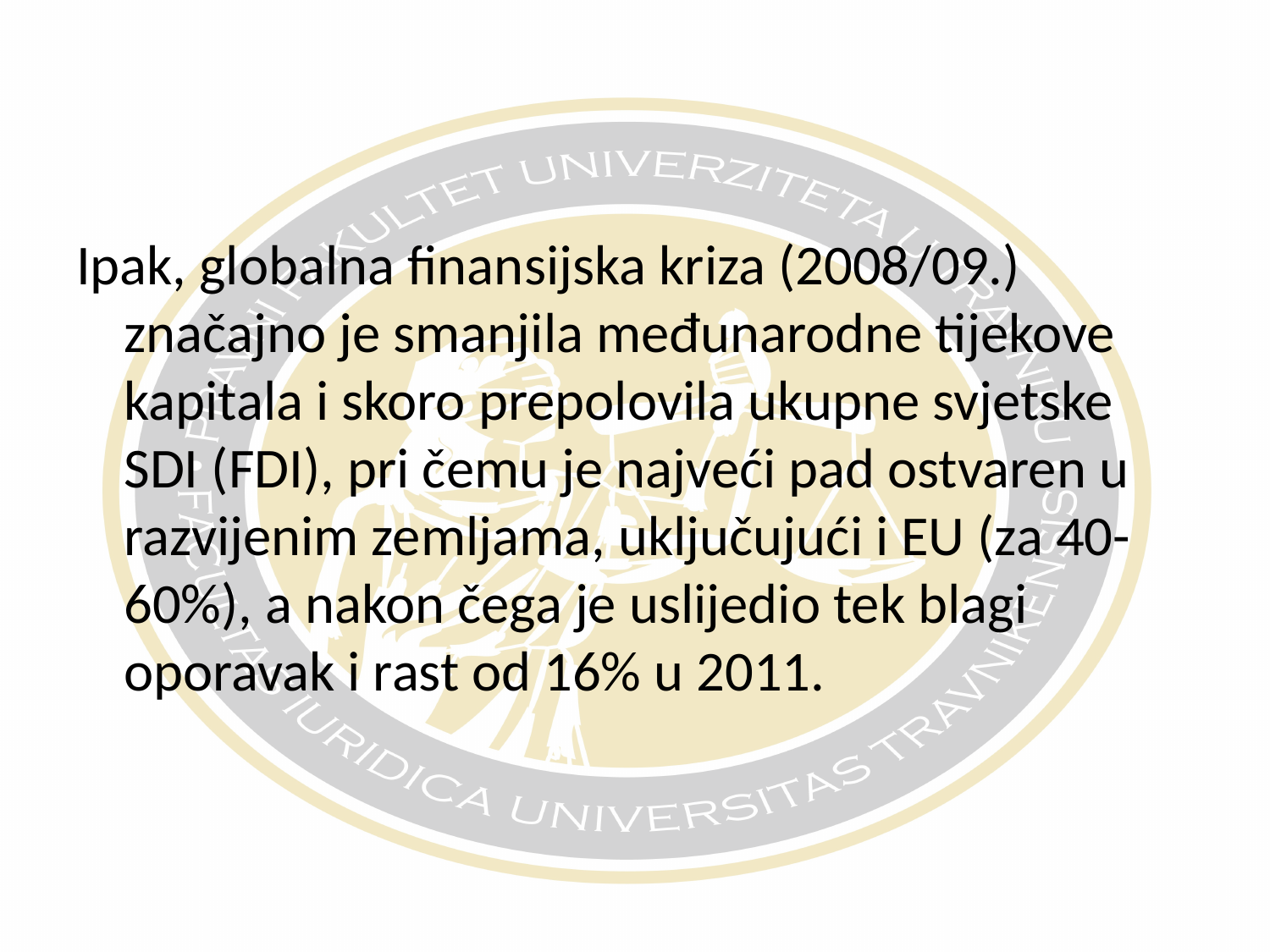

Ipak, globalna finansijska kriza (2008/09.) značajno je smanjila međunarodne tijekove kapitala i skoro prepolovila ukupne svjetske SDI (FDI), pri čemu je najveći pad ostvaren u razvijenim zemljama, uključujući i EU (za 40-60%), a nakon čega je uslijedio tek blagi oporavak i rast od 16% u 2011.